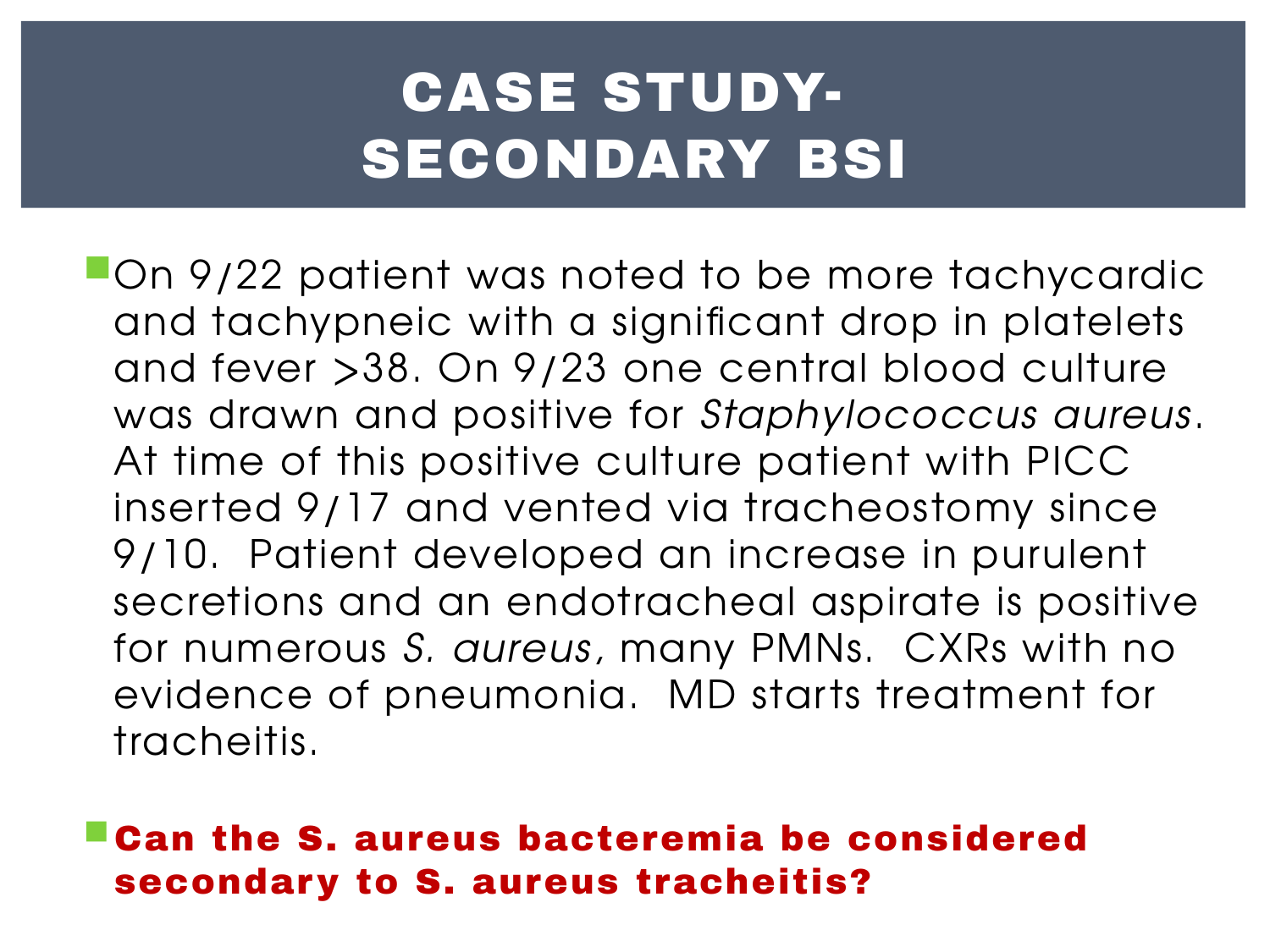

# Case study- secondary bsi
On 9/22 patient was noted to be more tachycardic and tachypneic with a significant drop in platelets and fever >38. On 9/23 one central blood culture was drawn and positive for Staphylococcus aureus.  At time of this positive culture patient with PICC inserted 9/17 and vented via tracheostomy since 9/10.  Patient developed an increase in purulent secretions and an endotracheal aspirate is positive for numerous S. aureus, many PMNs.  CXRs with no evidence of pneumonia.  MD starts treatment for tracheitis.

Can the S. aureus bacteremia be considered secondary to S. aureus tracheitis?